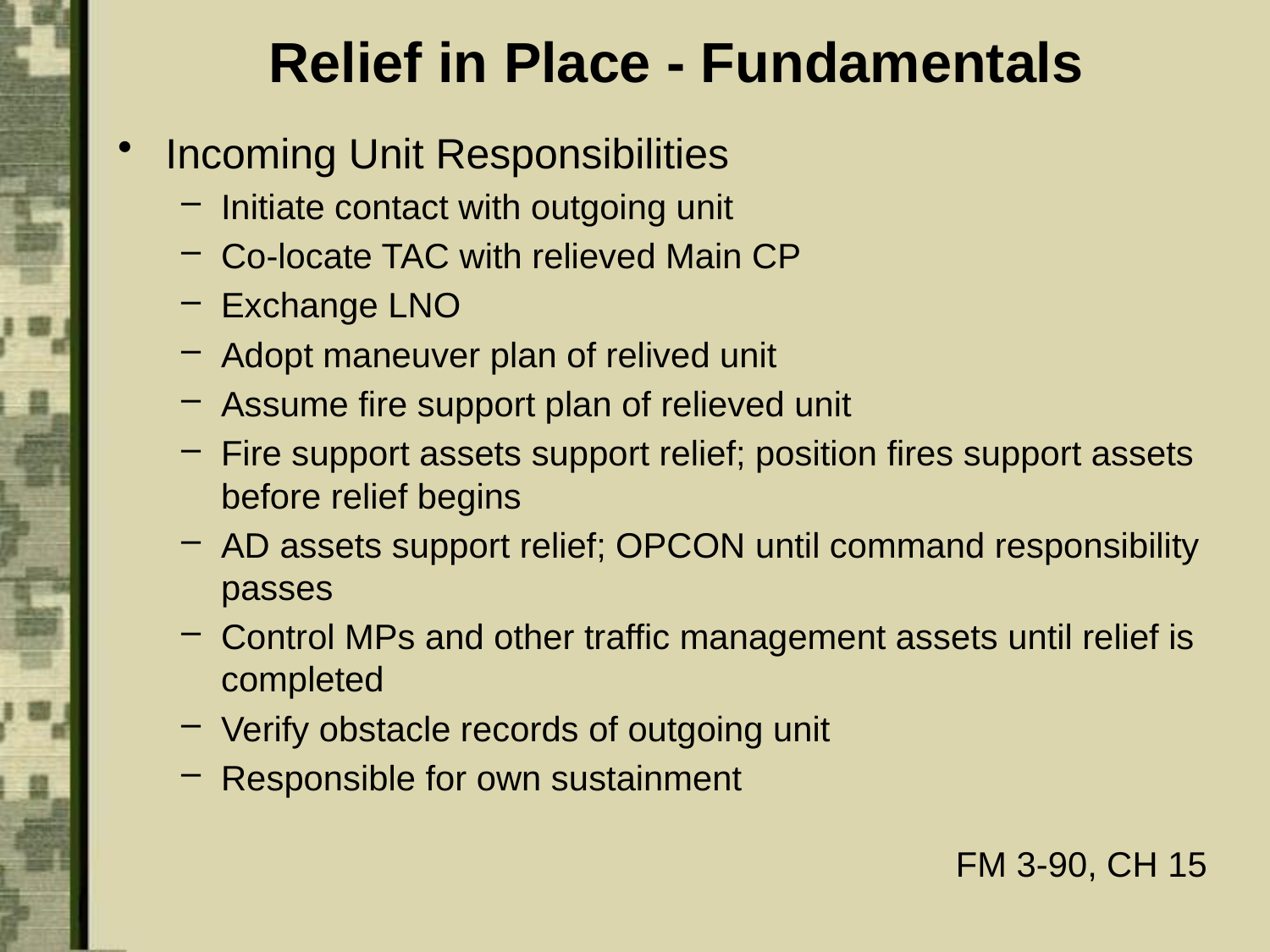

# Relief in Place - Fundamentals
Incoming Unit Responsibilities
Initiate contact with outgoing unit
Co-locate TAC with relieved Main CP
Exchange LNO
Adopt maneuver plan of relived unit
Assume fire support plan of relieved unit
Fire support assets support relief; position fires support assets before relief begins
AD assets support relief; OPCON until command responsibility passes
Control MPs and other traffic management assets until relief is completed
Verify obstacle records of outgoing unit
Responsible for own sustainment

FM 3-90, CH 15